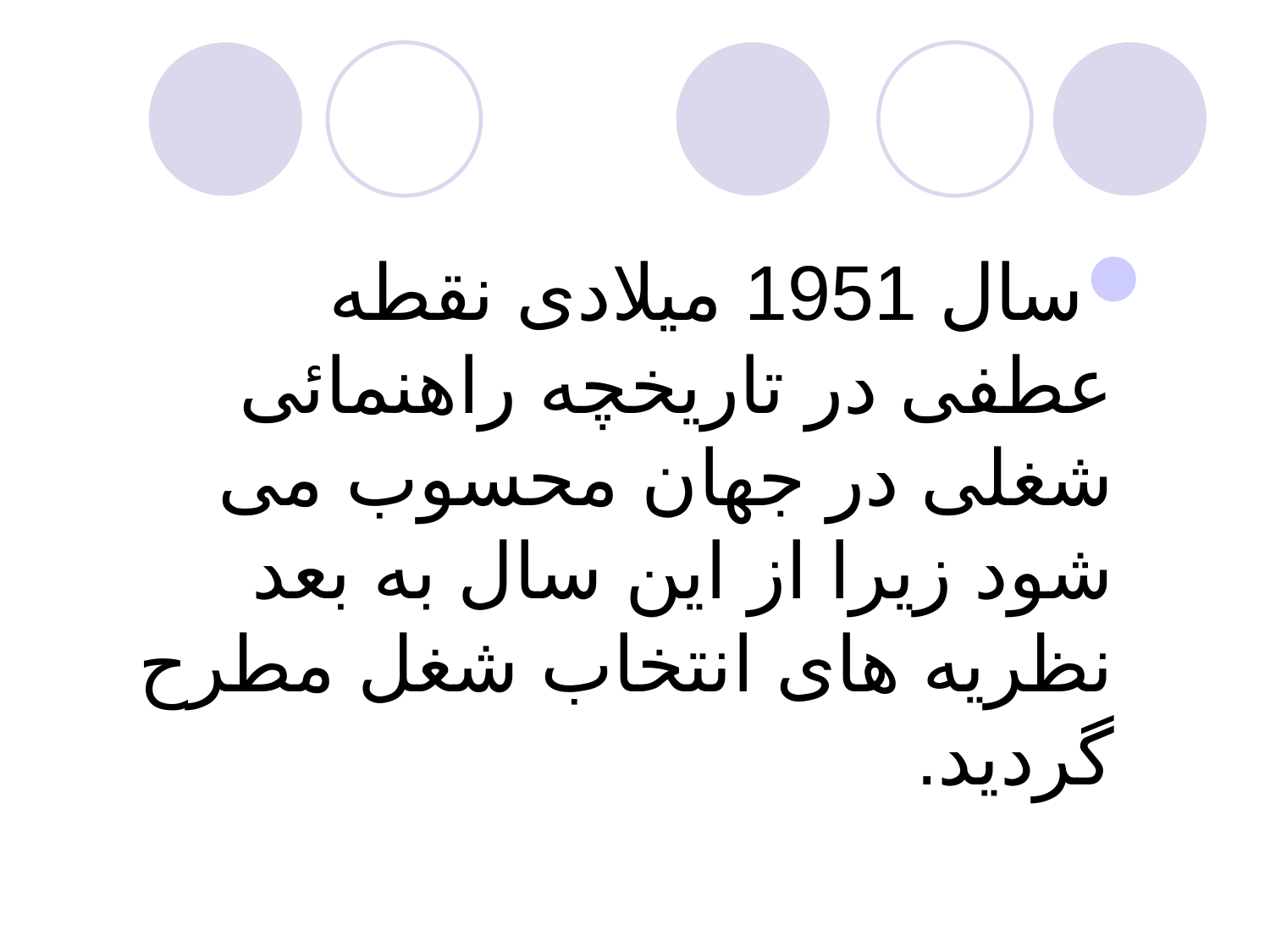

سال 1951 میلادی نقطه عطفی در تاریخچه راهنمائی شغلی در جهان محسوب می شود زیرا از این سال به بعد نظریه های انتخاب شغل مطرح گردید.